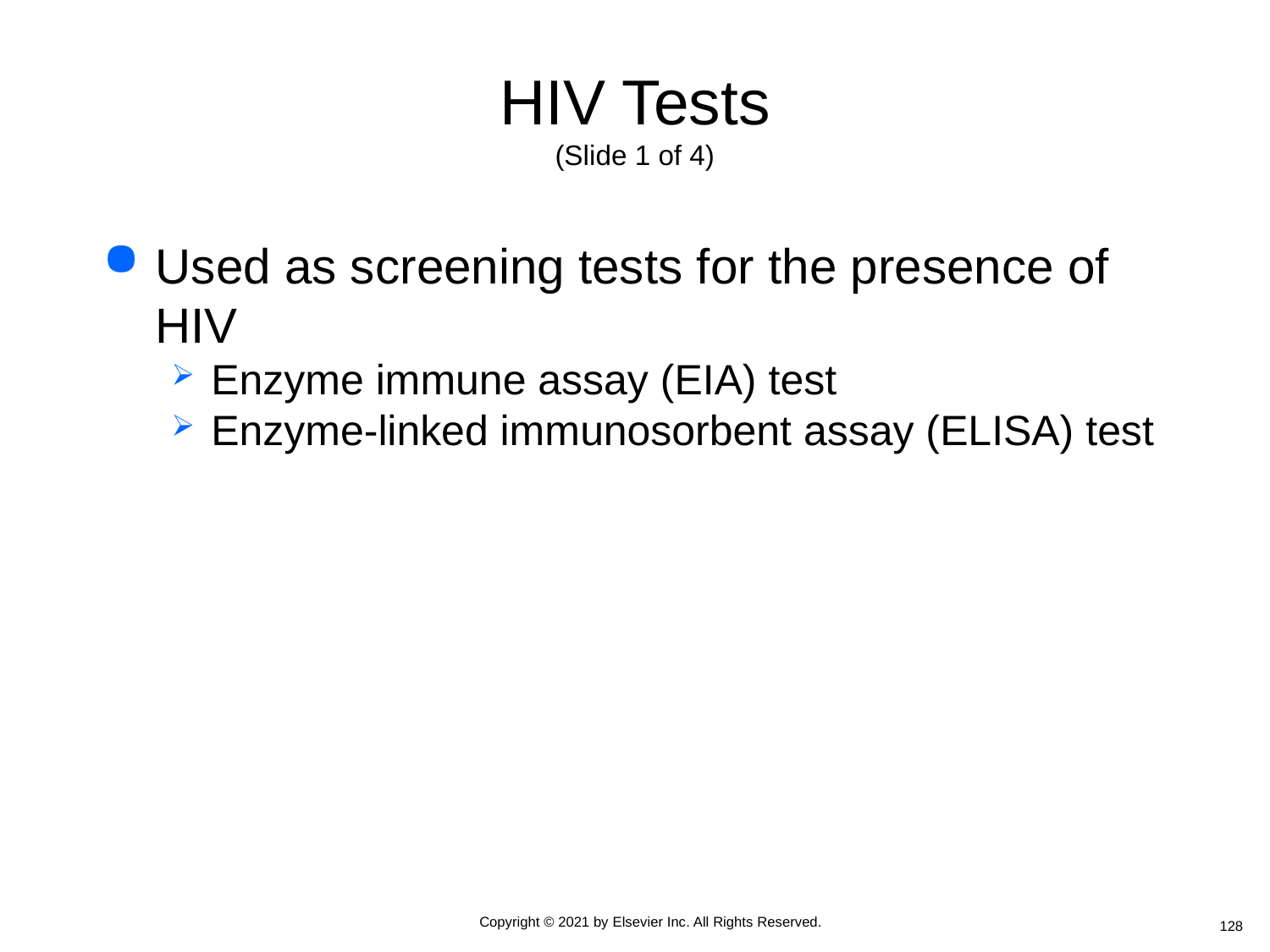

# HIV Tests (Slide 1 of 4)
Used as screening tests for the presence of HIV
Enzyme immune assay (EIA) test
Enzyme-linked immunosorbent assay (ELISA) test
128